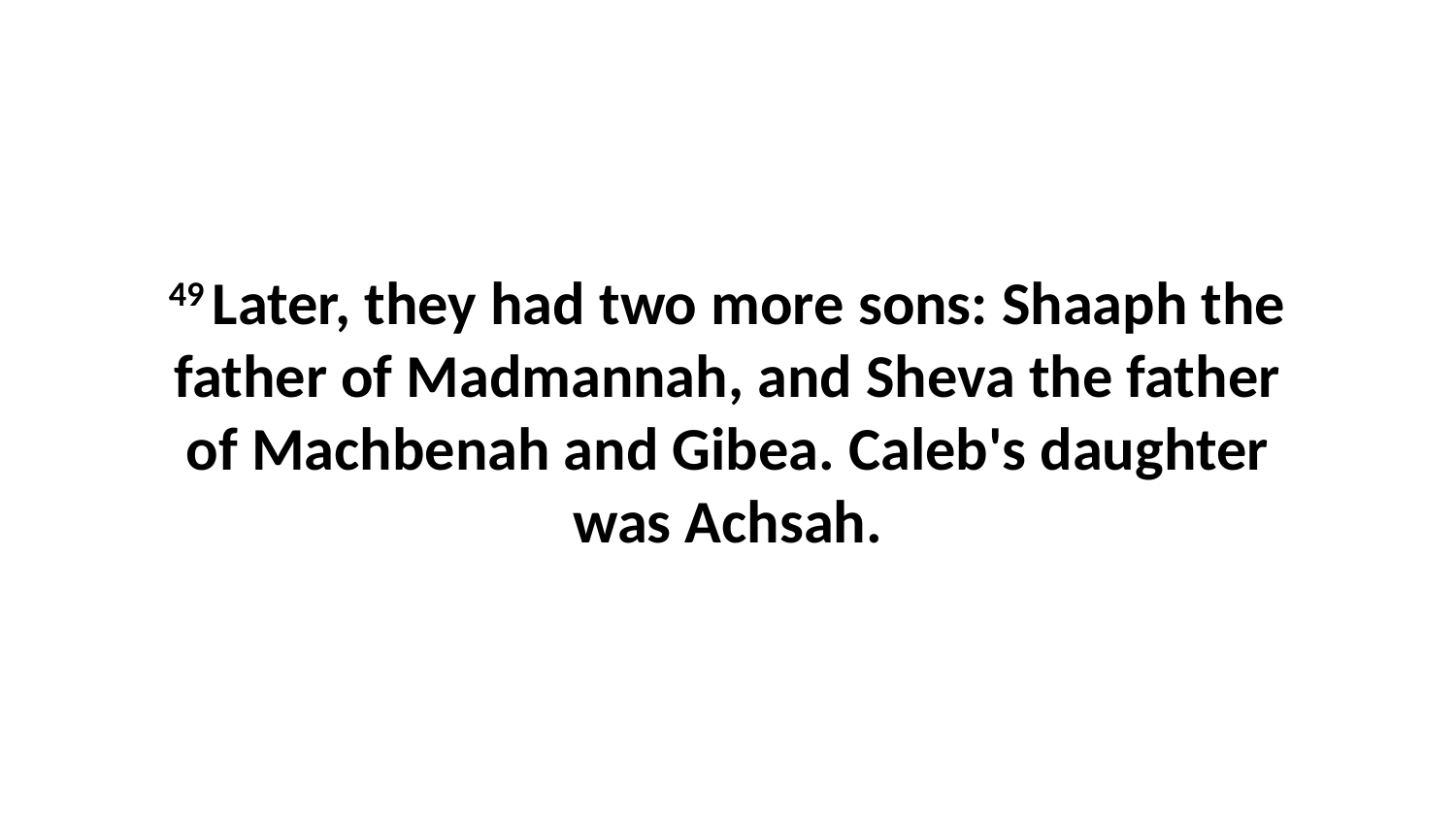

49 Later, they had two more sons: Shaaph the father of Madmannah, and Sheva the father of Machbenah and Gibea. Caleb's daughter was Achsah.